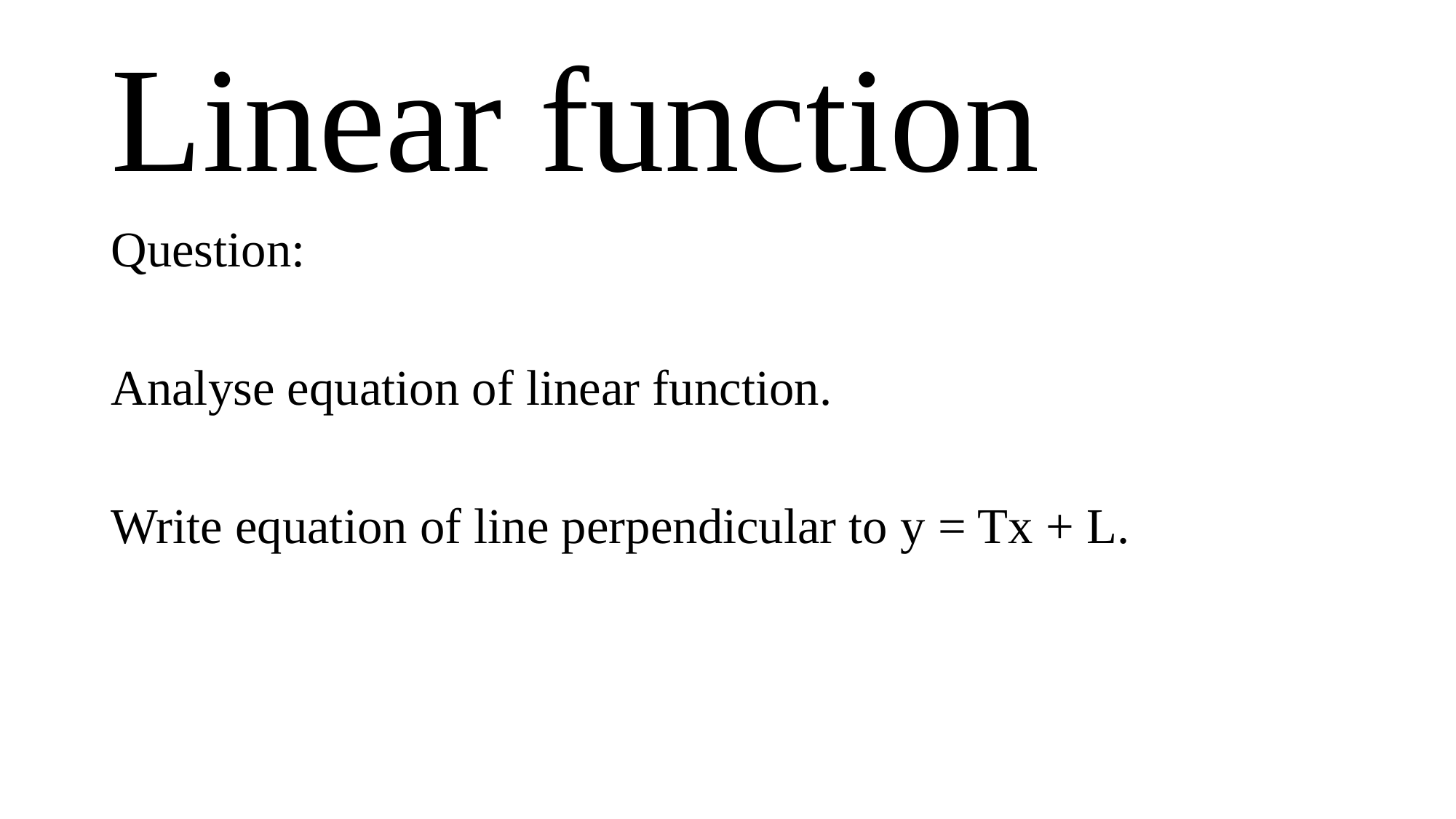

# Linear function
Question:

Analyse equation of linear function.

Write equation of line perpendicular to y = Tx + L.